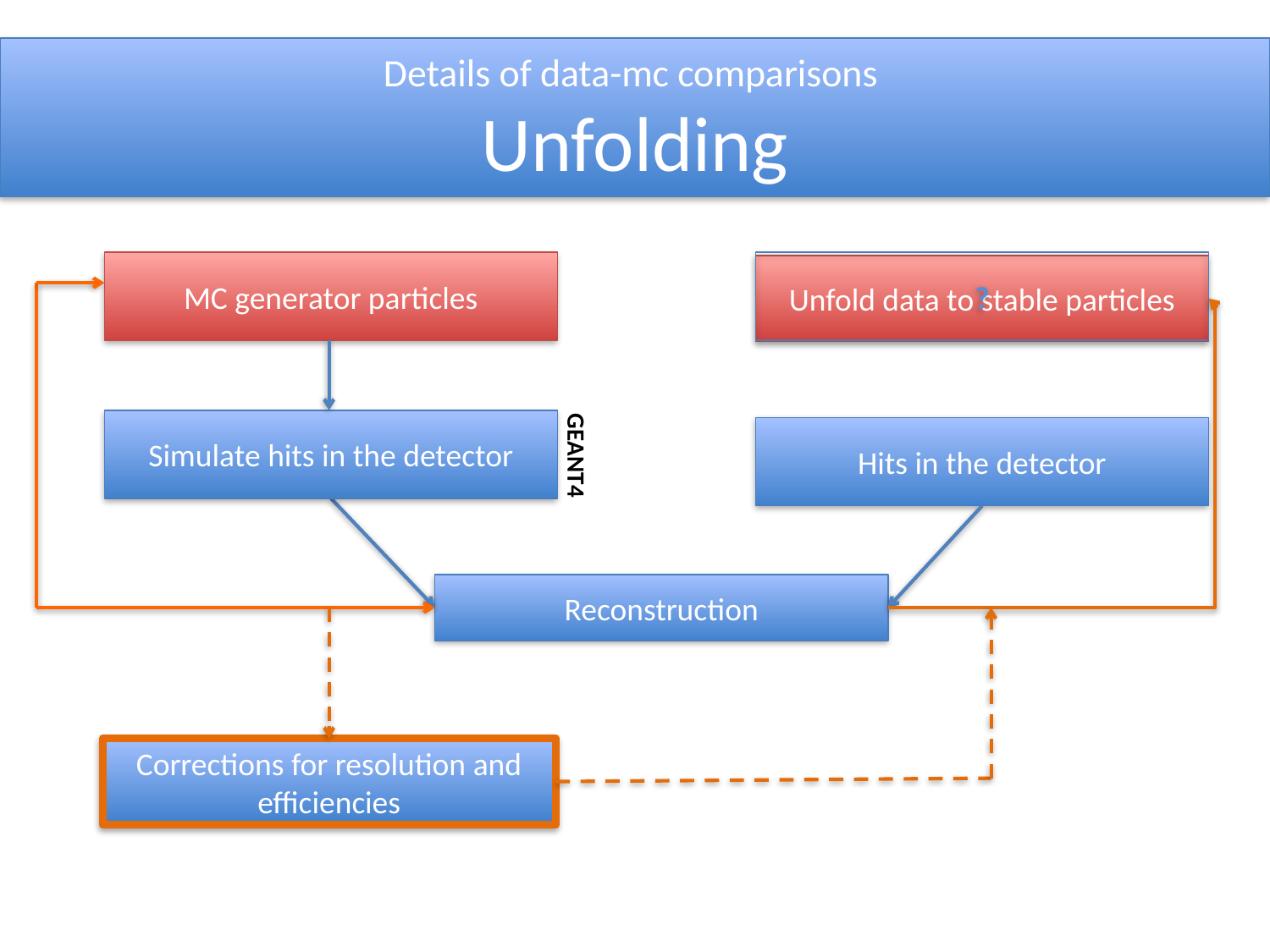

# Details of data-mc comparisons Unfolding
MC generator particles
?
Unfold data to stable particles
Simulate hits in the detector
GEANT4
Hits in the detector
Reconstruction
Corrections for resolution and efficiencies